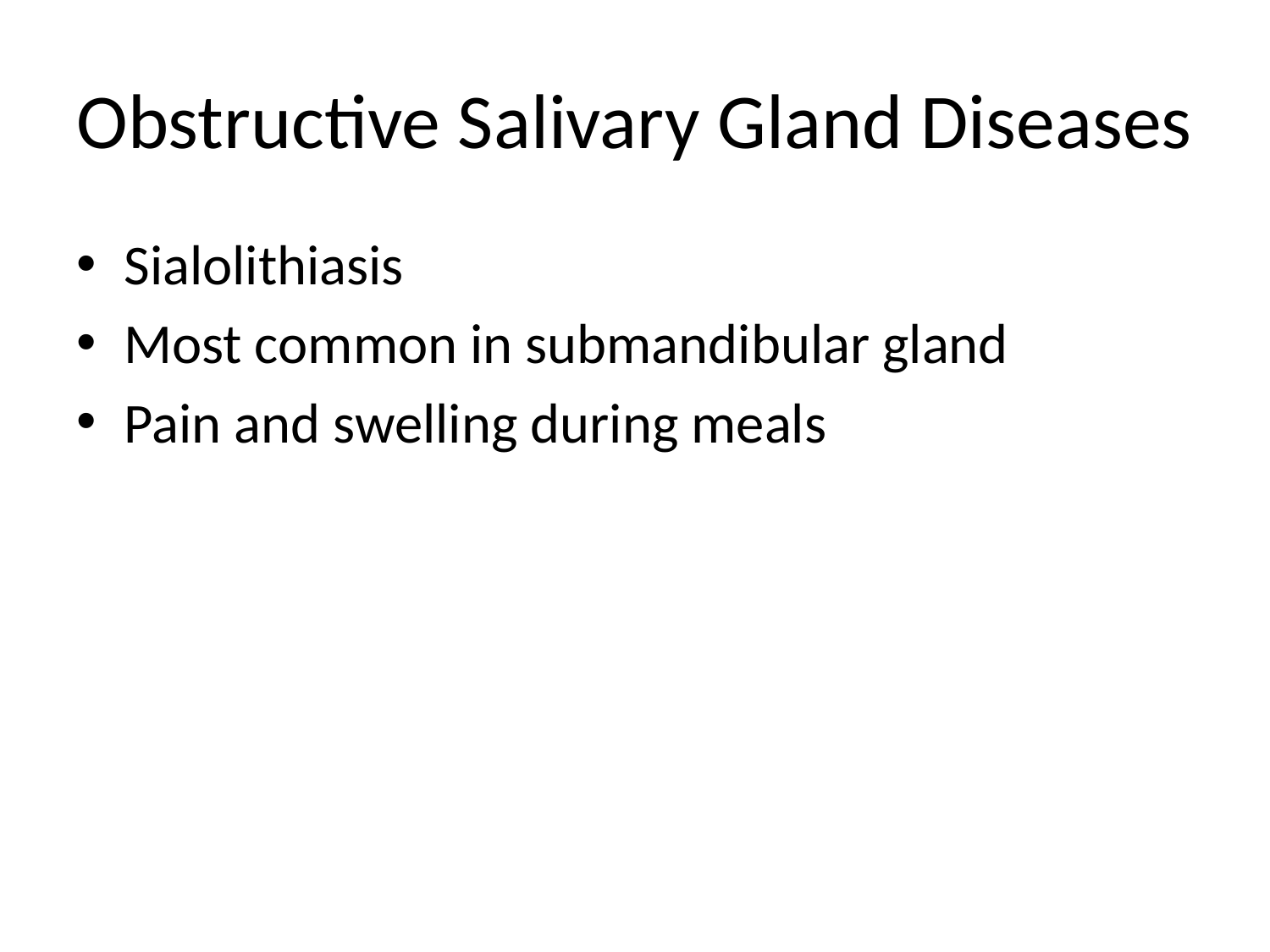

# Obstructive Salivary Gland Diseases
Sialolithiasis
Most common in submandibular gland
Pain and swelling during meals